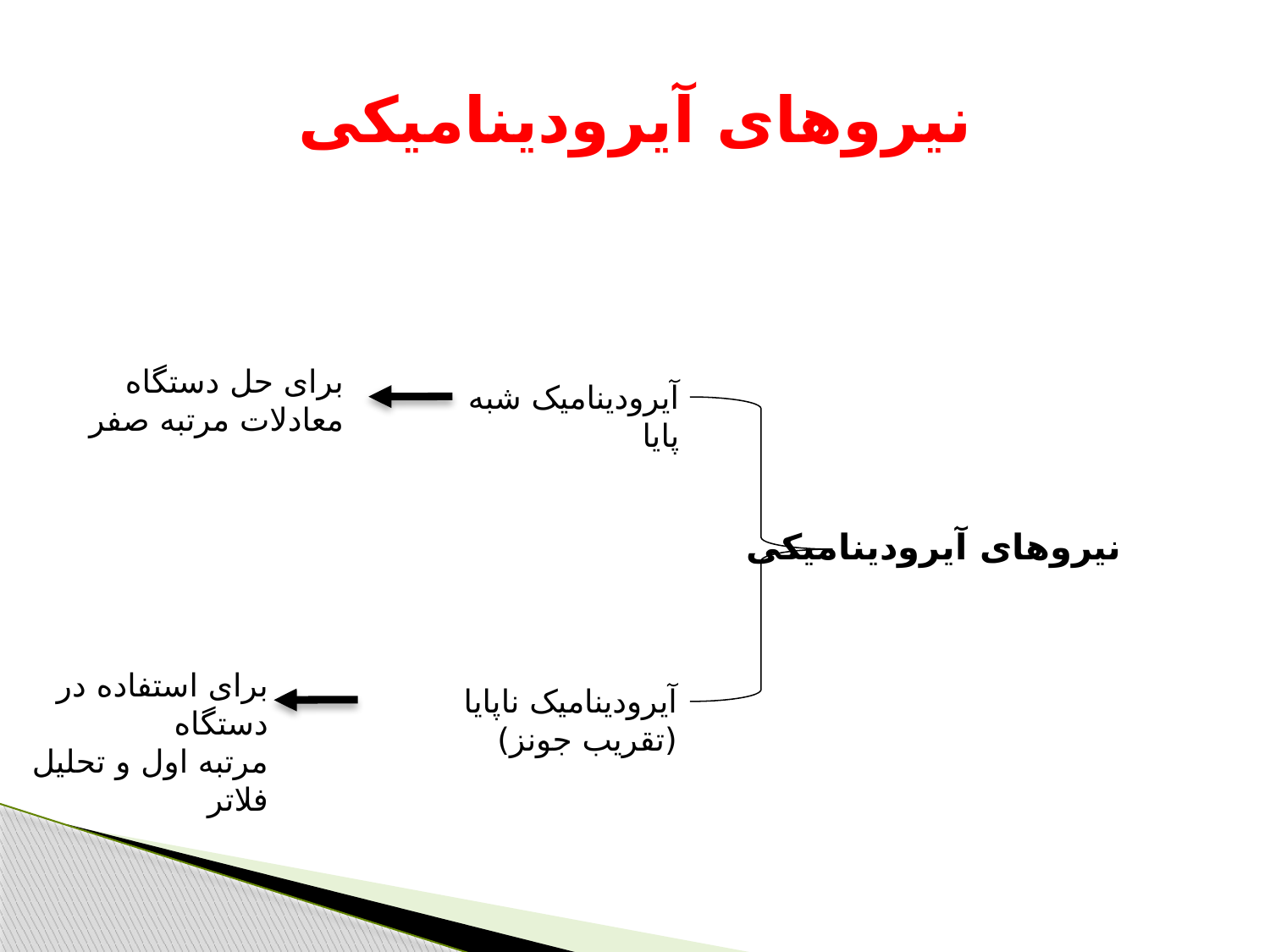

# نیروهای آیرودینامیکی

برای حل دستگاه معادلات مرتبه صفر
آیرودینامیک شبه پایا

نیروهای آیرودینامیکی
برای استفاده در دستگاه
مرتبه اول و تحلیل فلاتر
آیرودینامیک ناپایا (تقریب جونز)